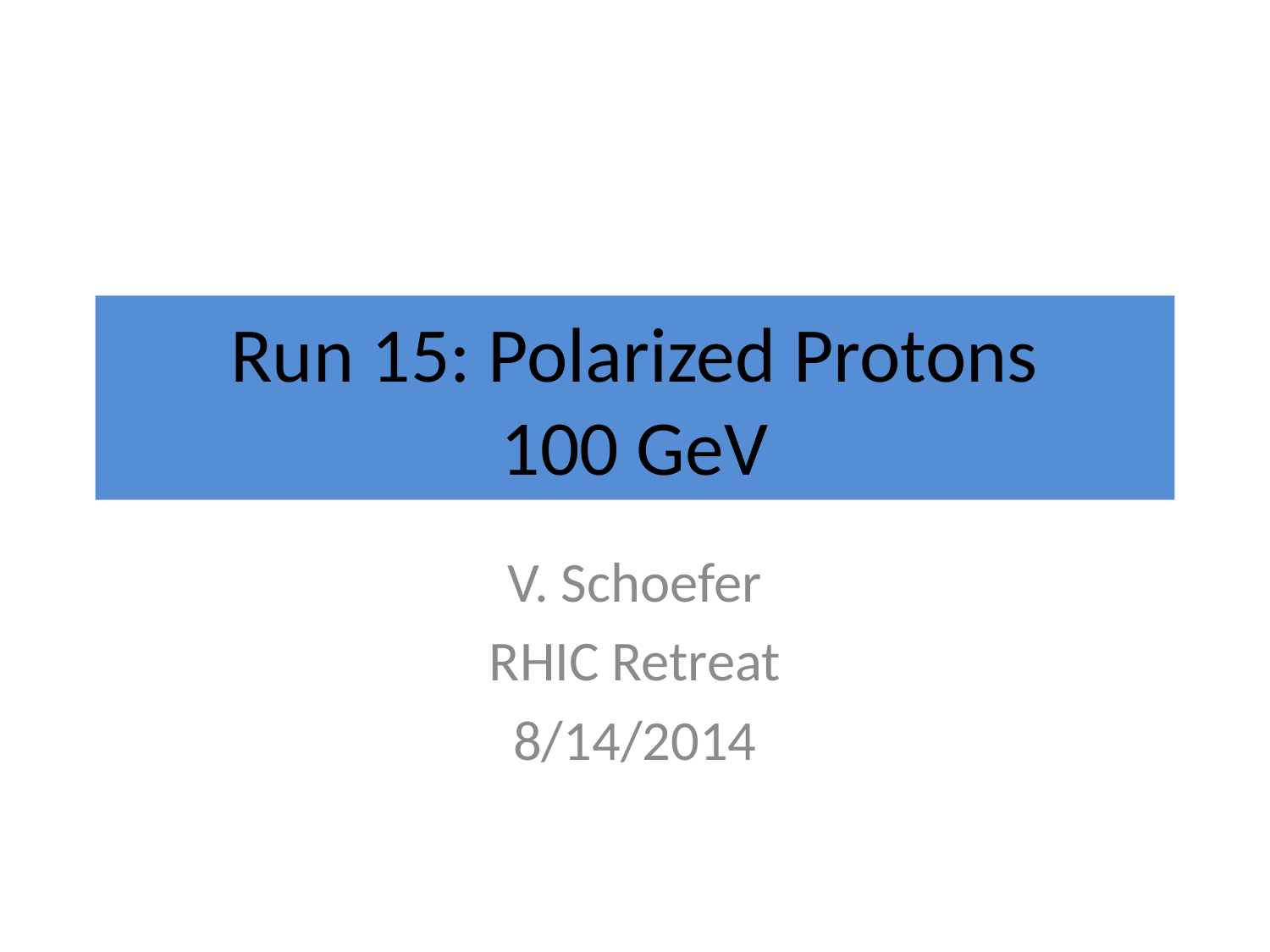

# Run 15: Polarized Protons 100 GeV
V. Schoefer
RHIC Retreat
8/14/2014